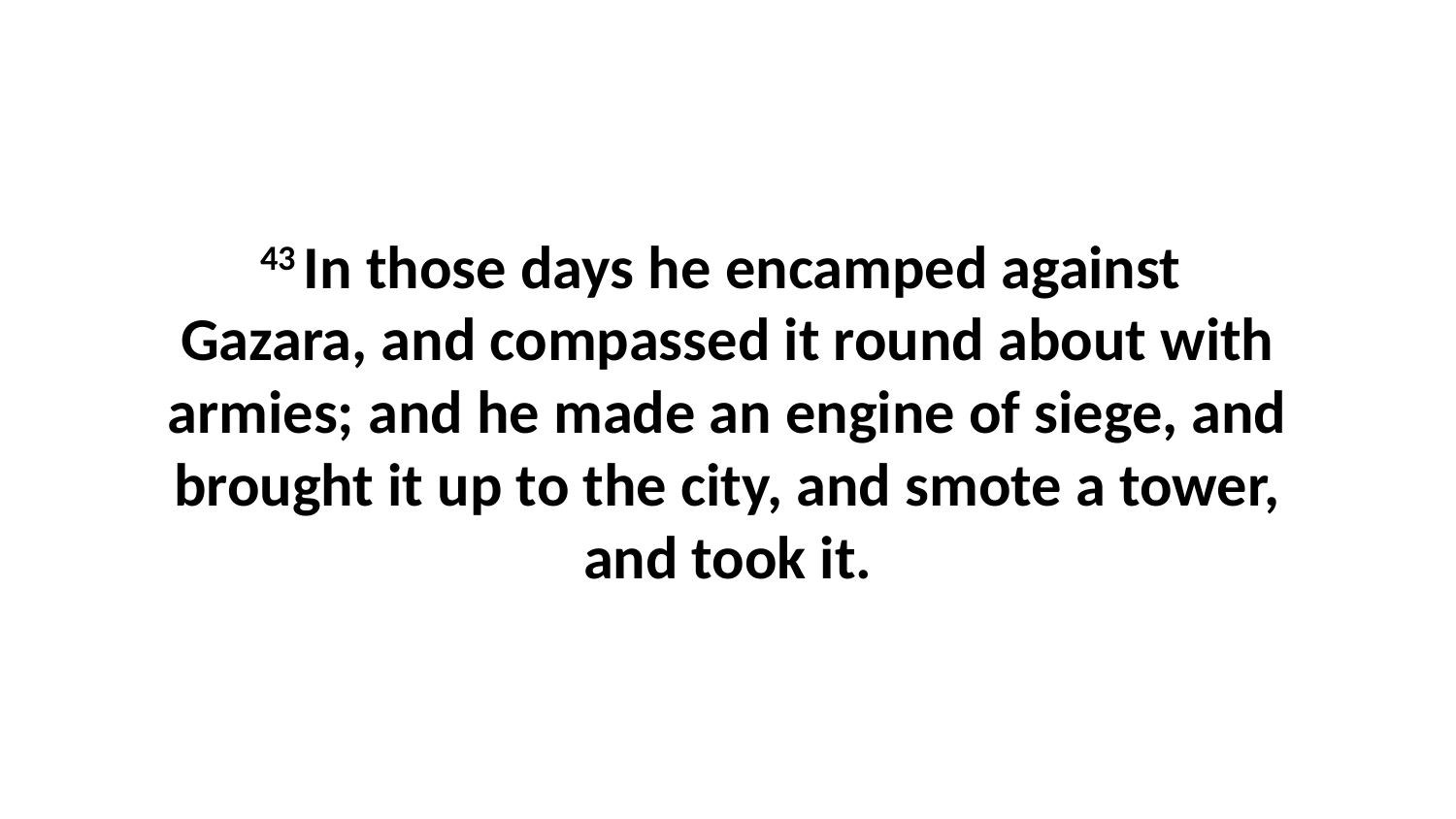

43 In those days he encamped against  Gazara, and compassed it round about with armies; and he made an engine of siege, and brought it up to the city, and smote a tower, and took it.